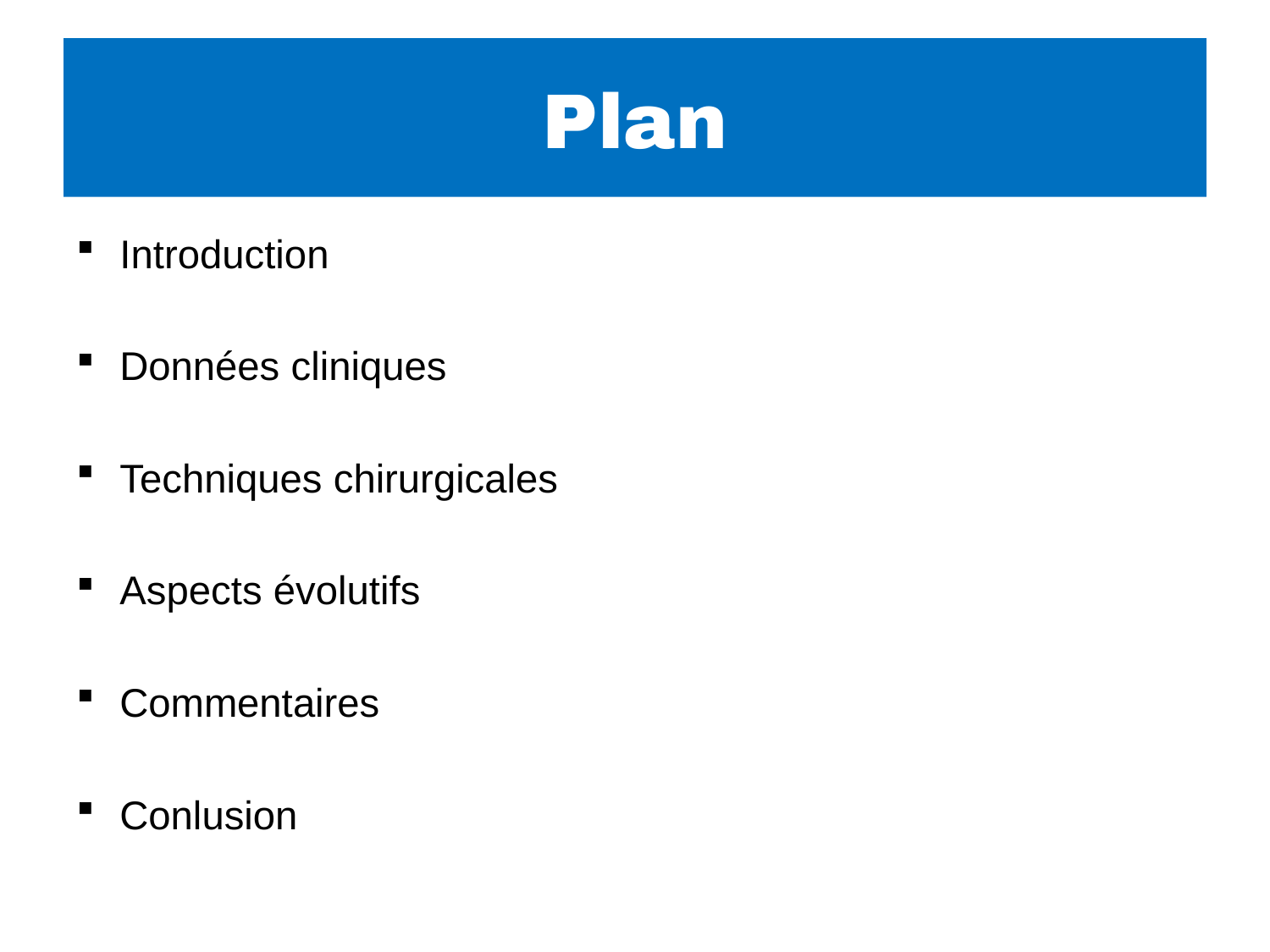

# Plan
Introduction

Données cliniques

Techniques chirurgicales

Aspects évolutifs

Commentaires

Conlusion